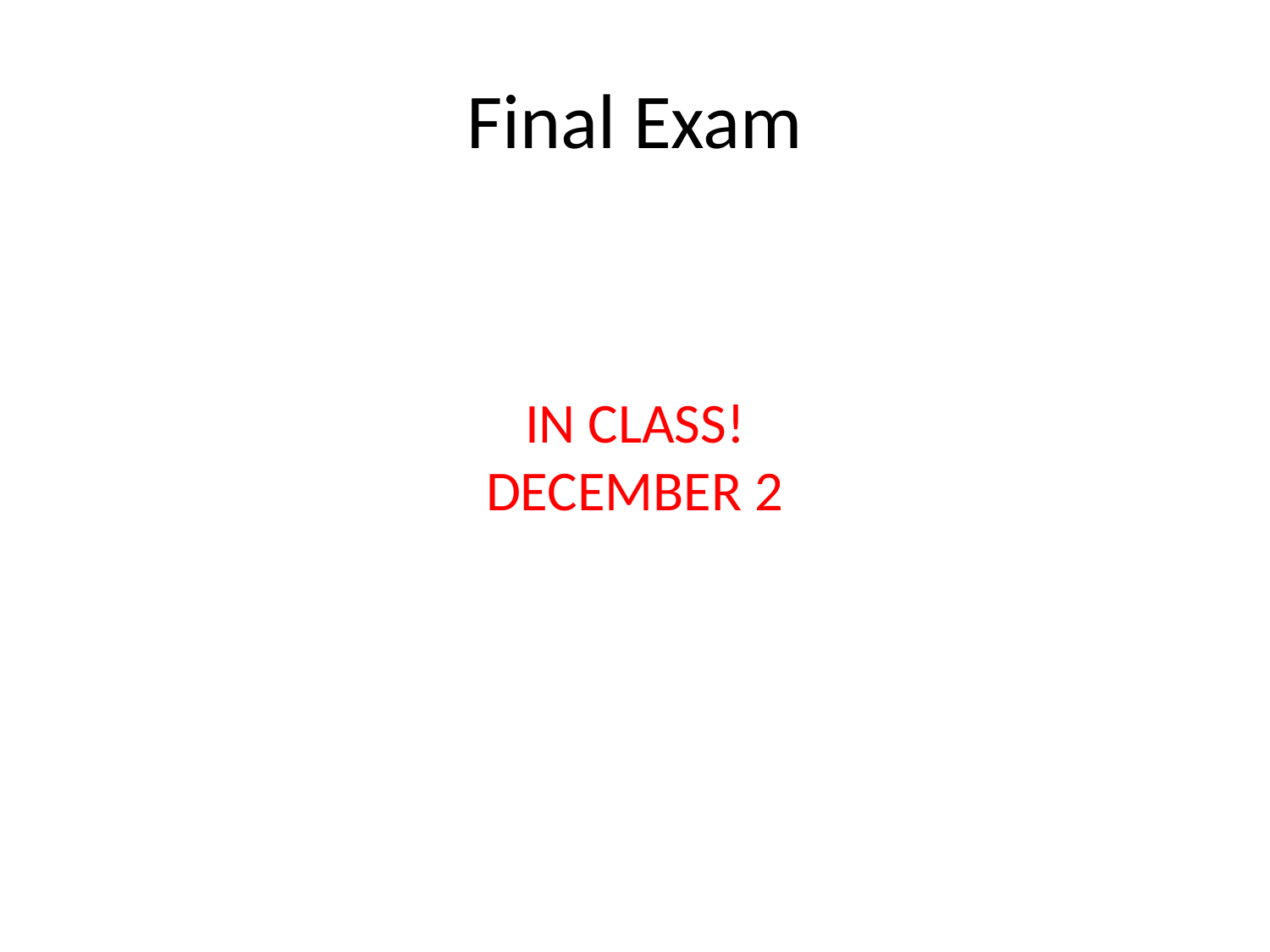

# Final Exam

IN CLASS!
DECEMBER 2